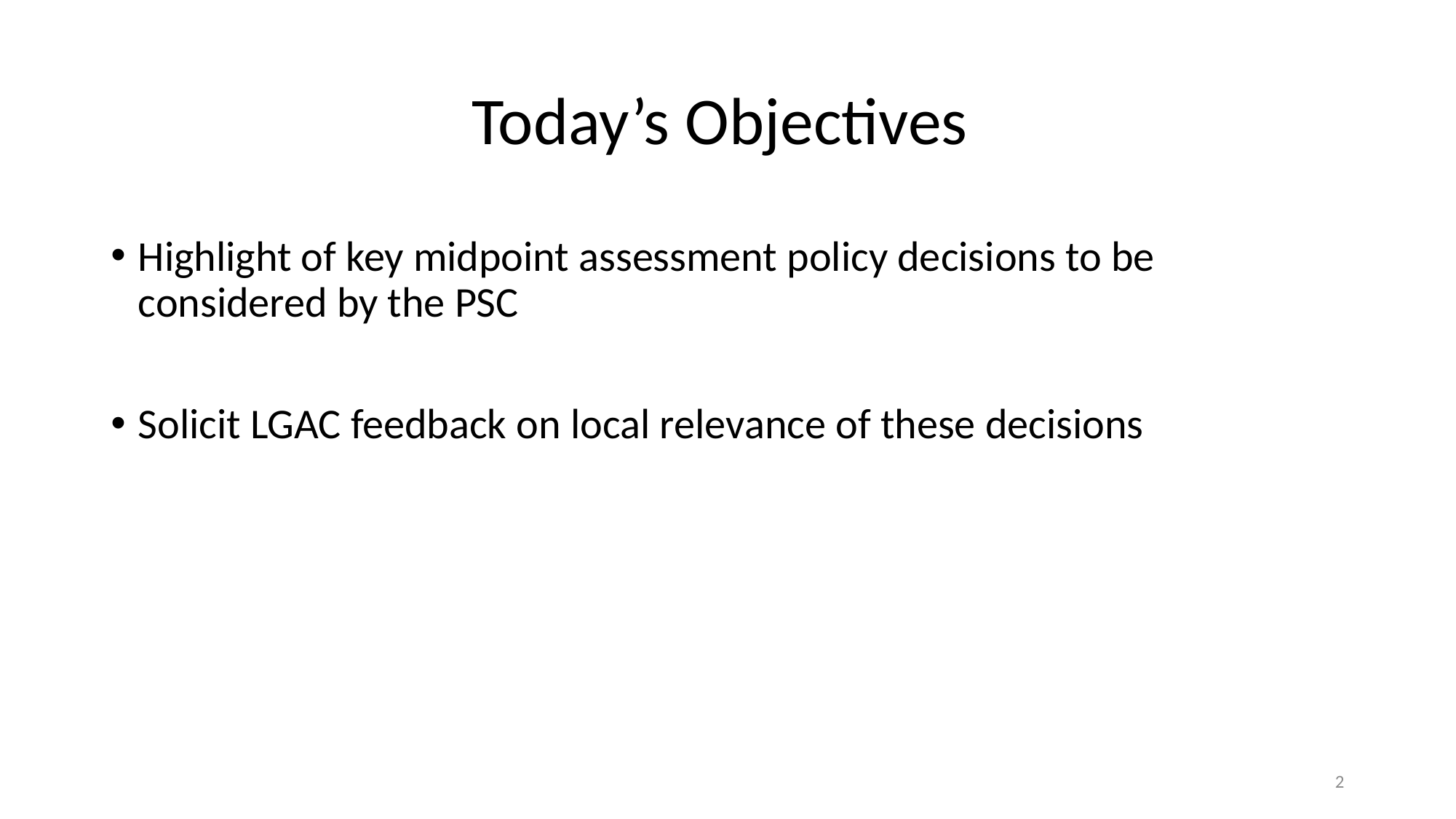

# Today’s Objectives
Highlight of key midpoint assessment policy decisions to be considered by the PSC

Solicit LGAC feedback on local relevance of these decisions

2